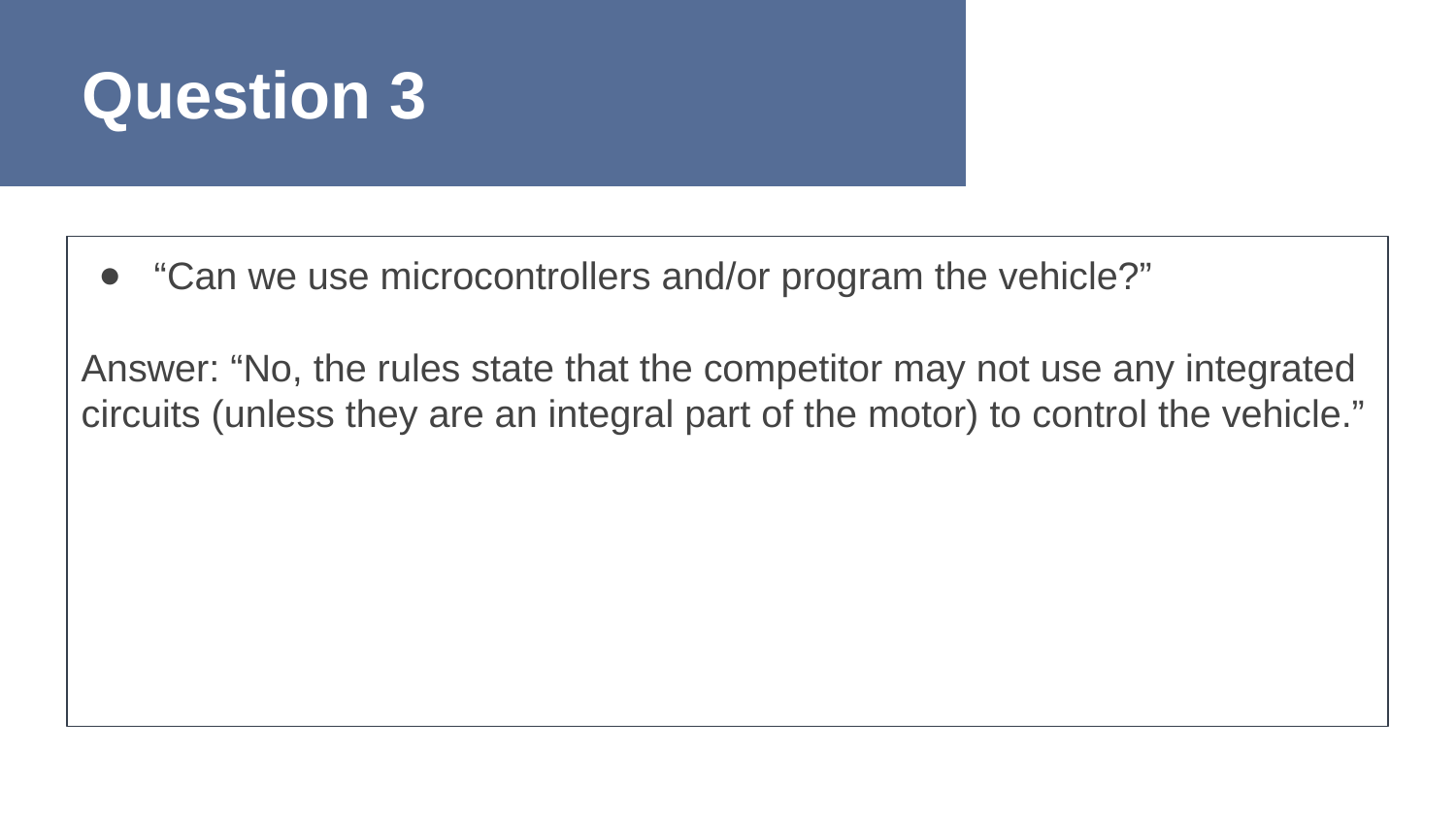

Question 3
“Can we use microcontrollers and/or program the vehicle?”

Answer: “No, the rules state that the competitor may not use any integrated circuits (unless they are an integral part of the motor) to control the vehicle.”